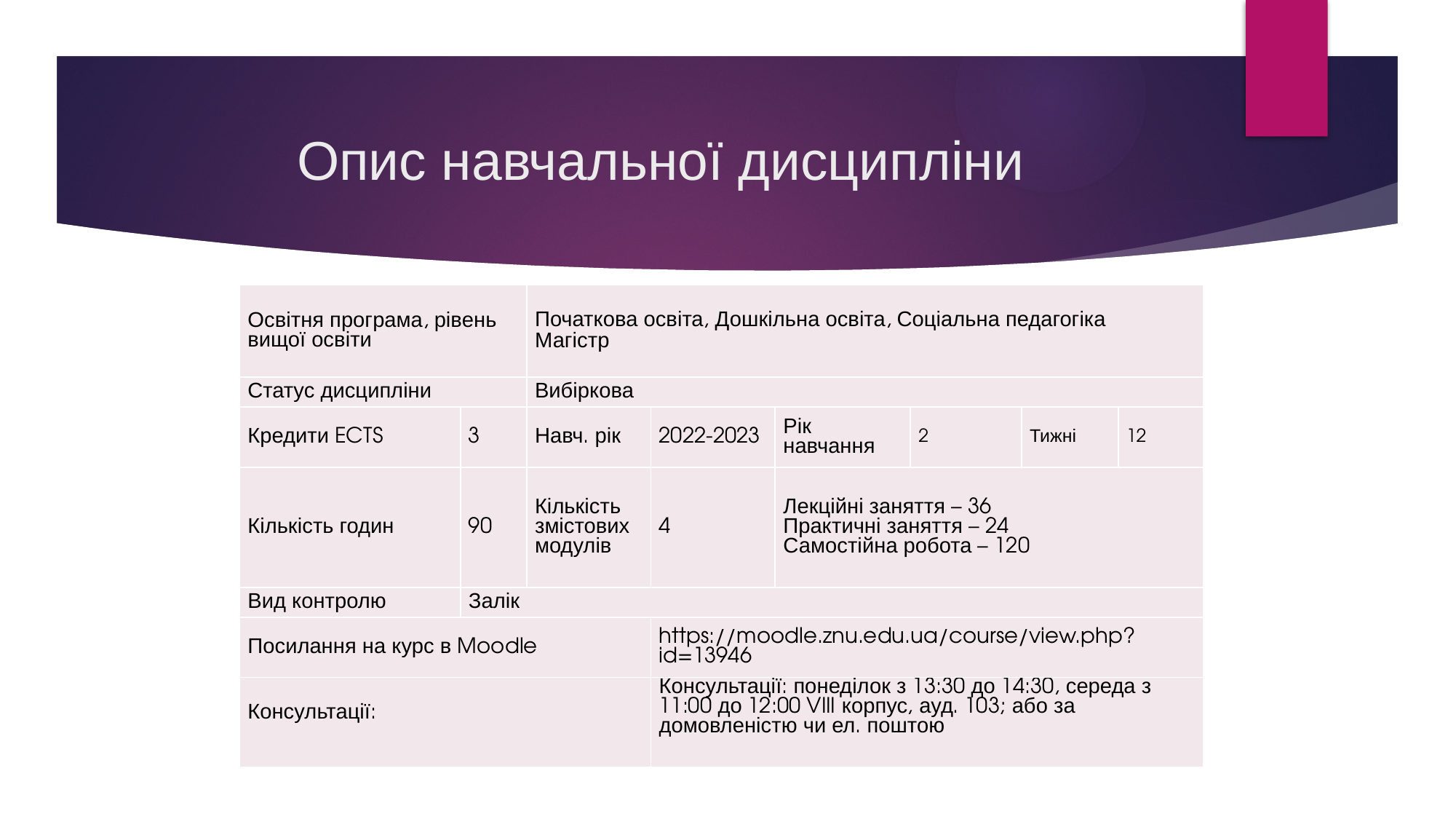

# Опис навчальної дисципліни
| Освітня програма, рівень вищої освіти |  | Початкова освіта, Дошкільна освіта, Соціальна педагогіка Магістр |  |  |  |  |  |
| --- | --- | --- | --- | --- | --- | --- | --- |
| Статус дисципліни |  | Вибіркова |  |  |  |  |  |
| Кредити ECTS | 3 | Навч. рік | 2022-2023 | Рік навчання | 2 | Тижні | 12 |
| Кількість годин | 90 | Кількість змістових модулів | 4 | Лекційні заняття – 36 Практичні заняття – 24 Самостійна робота – 120 |  |  |  |
| Вид контролю | Залік |  |  |  |  |  |  |
| Посилання на курс в Moodle |  |  | https://moodle.znu.edu.ua/course/view.php?id=13946 |  |  |  |  |
| Консультації: |  |  | Консультації: понеділок з 13:30 до 14:30, середа з 11:00 до 12:00 VIII корпус, ауд. 103; або за домовленістю чи ел. поштою |  |  |  |  |